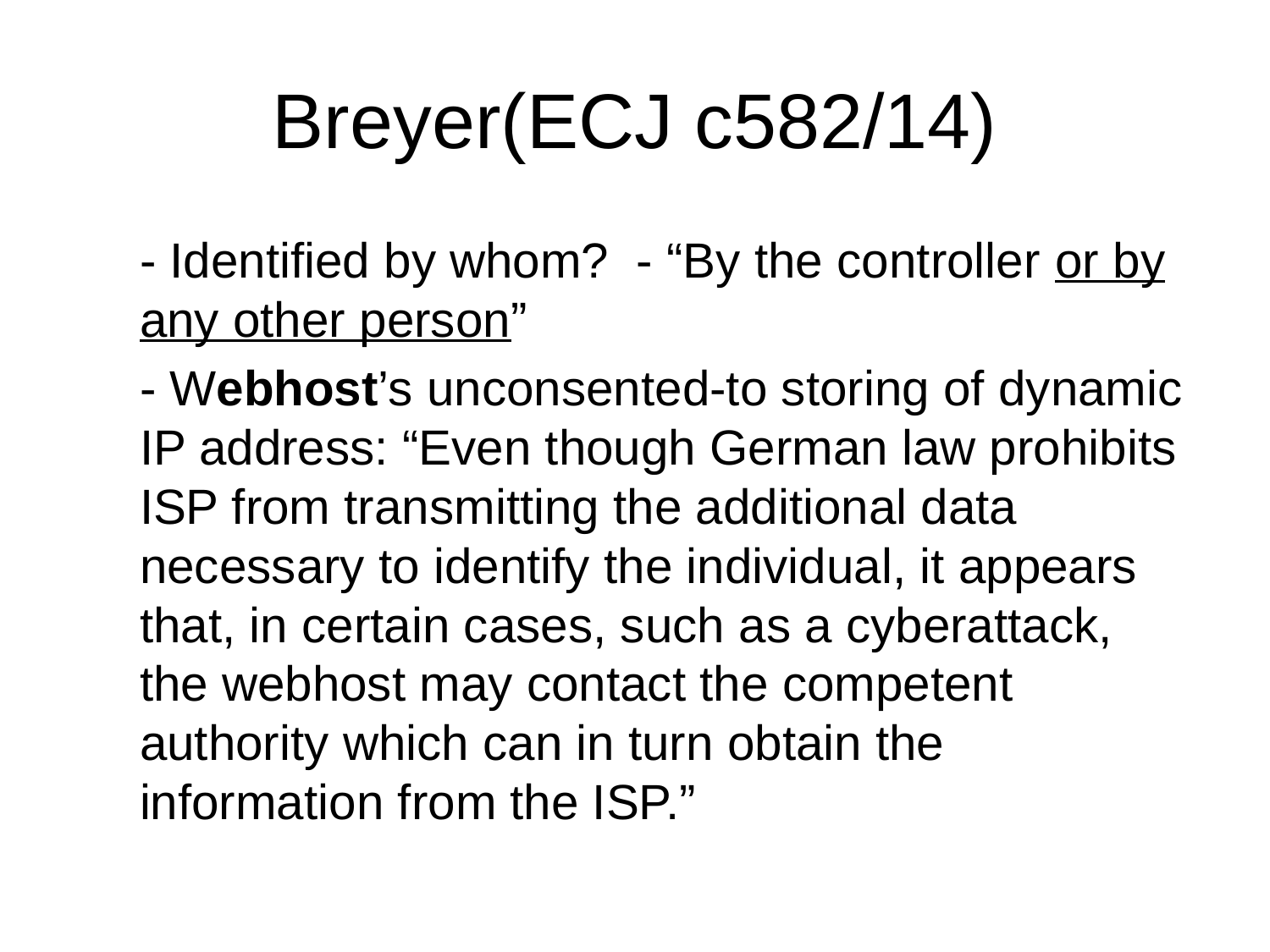

# Breyer(ECJ c582/14)
- Identified by whom?  - “By the controller or by any other person”
- Webhost’s unconsented-to storing of dynamic IP address: “Even though German law prohibits ISP from transmitting the additional data necessary to identify the individual, it appears that, in certain cases, such as a cyberattack, the webhost may contact the competent authority which can in turn obtain the information from the ISP.”